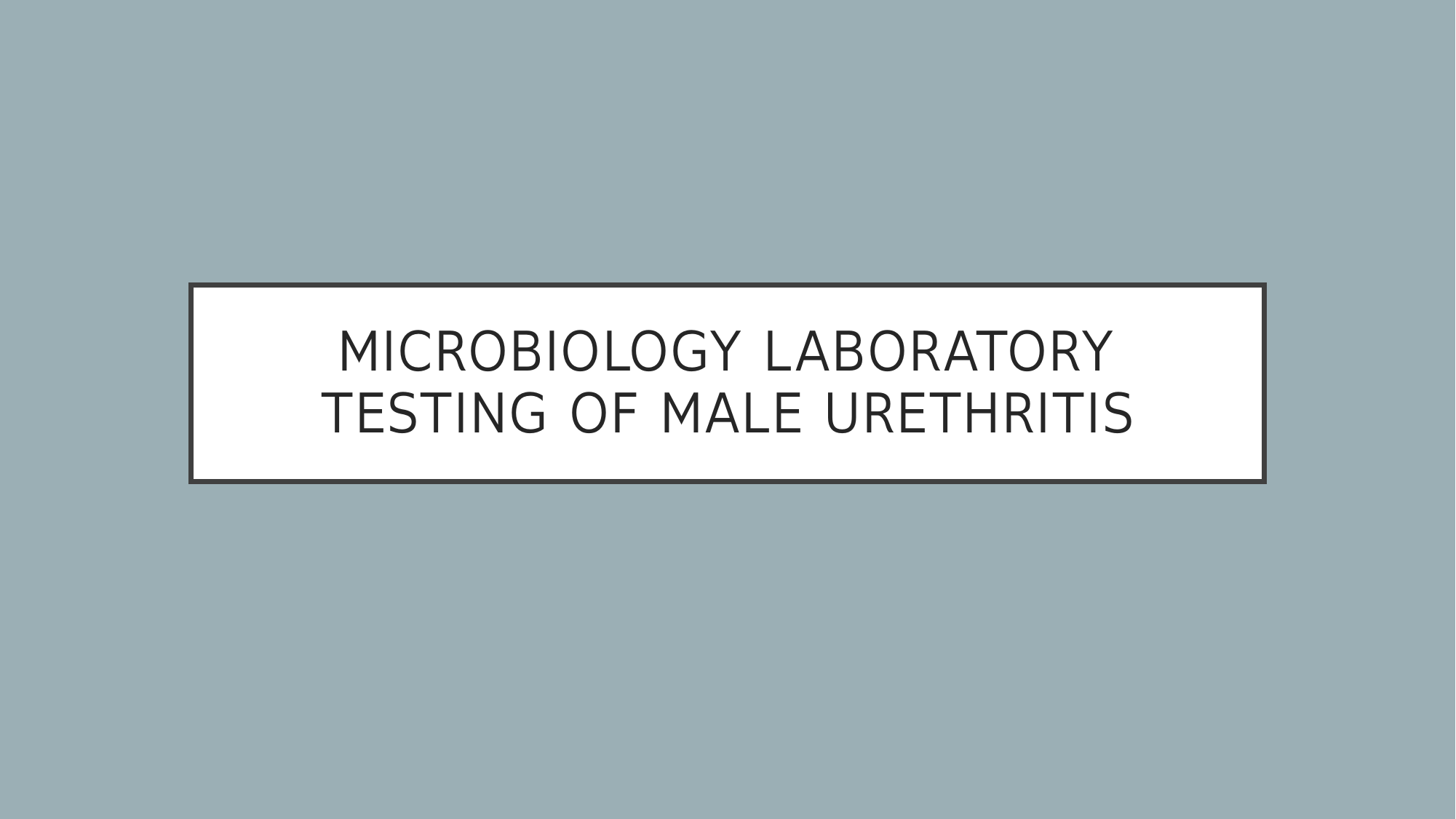

# Microbiology Laboratory testing OF Male urethritis